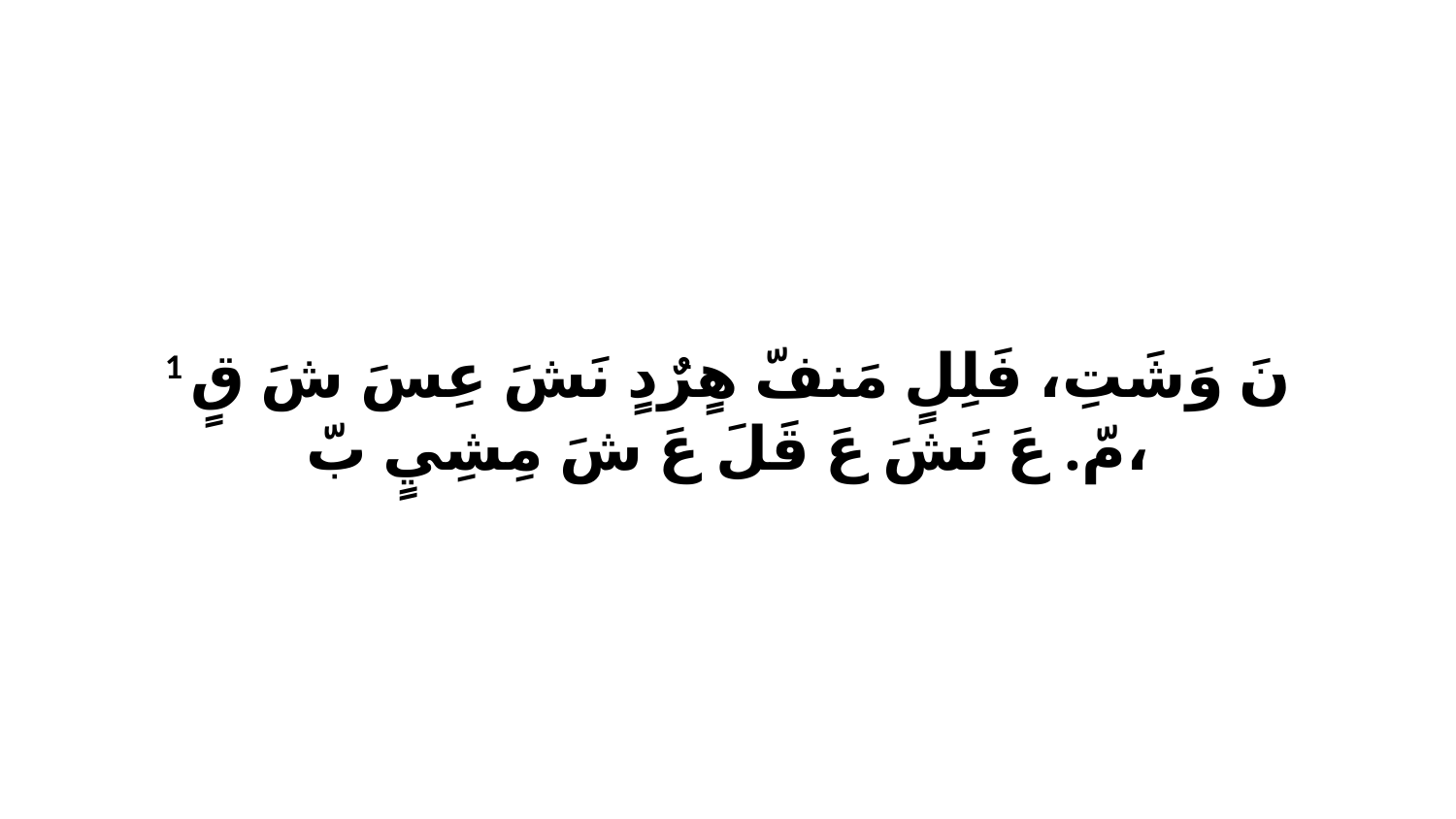

1 نَ وَشَتِ، فَلِلٍ مَنفّ هٍرٌدٍ نَشَ عِسَ شَ قٍ مّ. عَ نَشَ عَ قَلَ عَ شَ مِشِيٍ بّ،